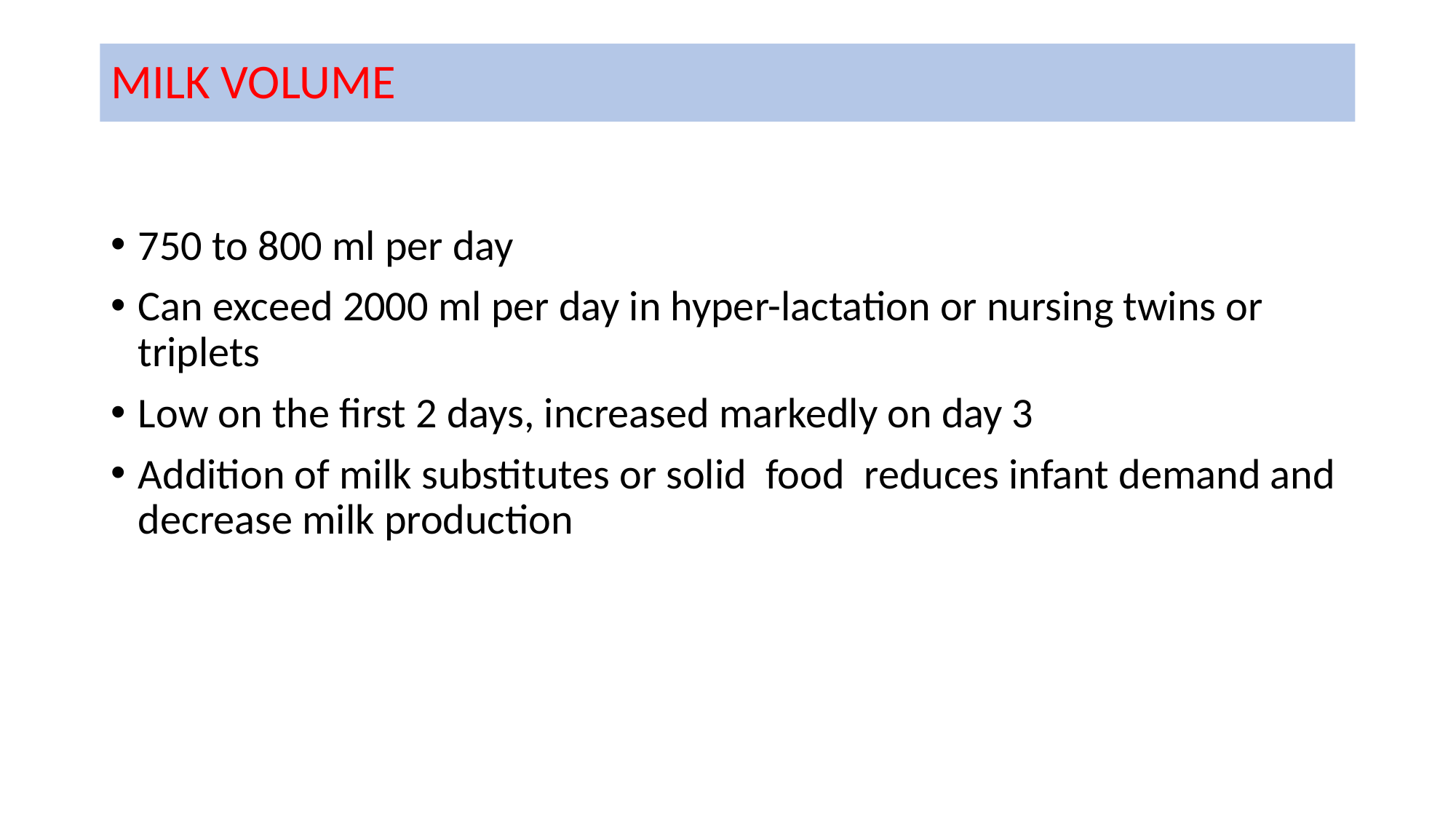

# MILK VOLUME
750 to 800 ml per day
Can exceed 2000 ml per day in hyper-lactation or nursing twins or triplets
Low on the first 2 days, increased markedly on day 3
Addition of milk substitutes or solid  food  reduces infant demand and decrease milk production